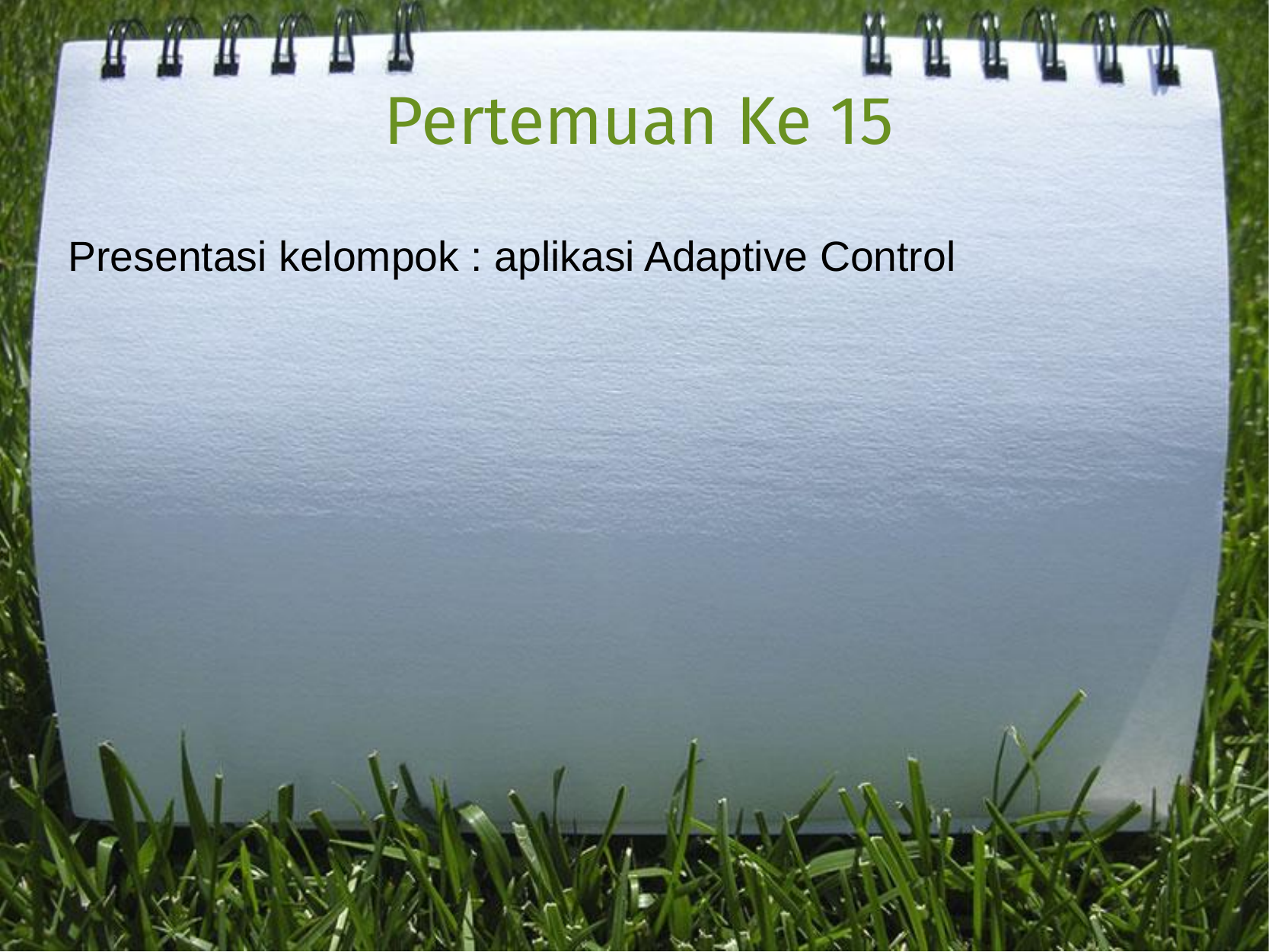

# Pertemuan Ke 15
Presentasi kelompok : aplikasi Adaptive Control